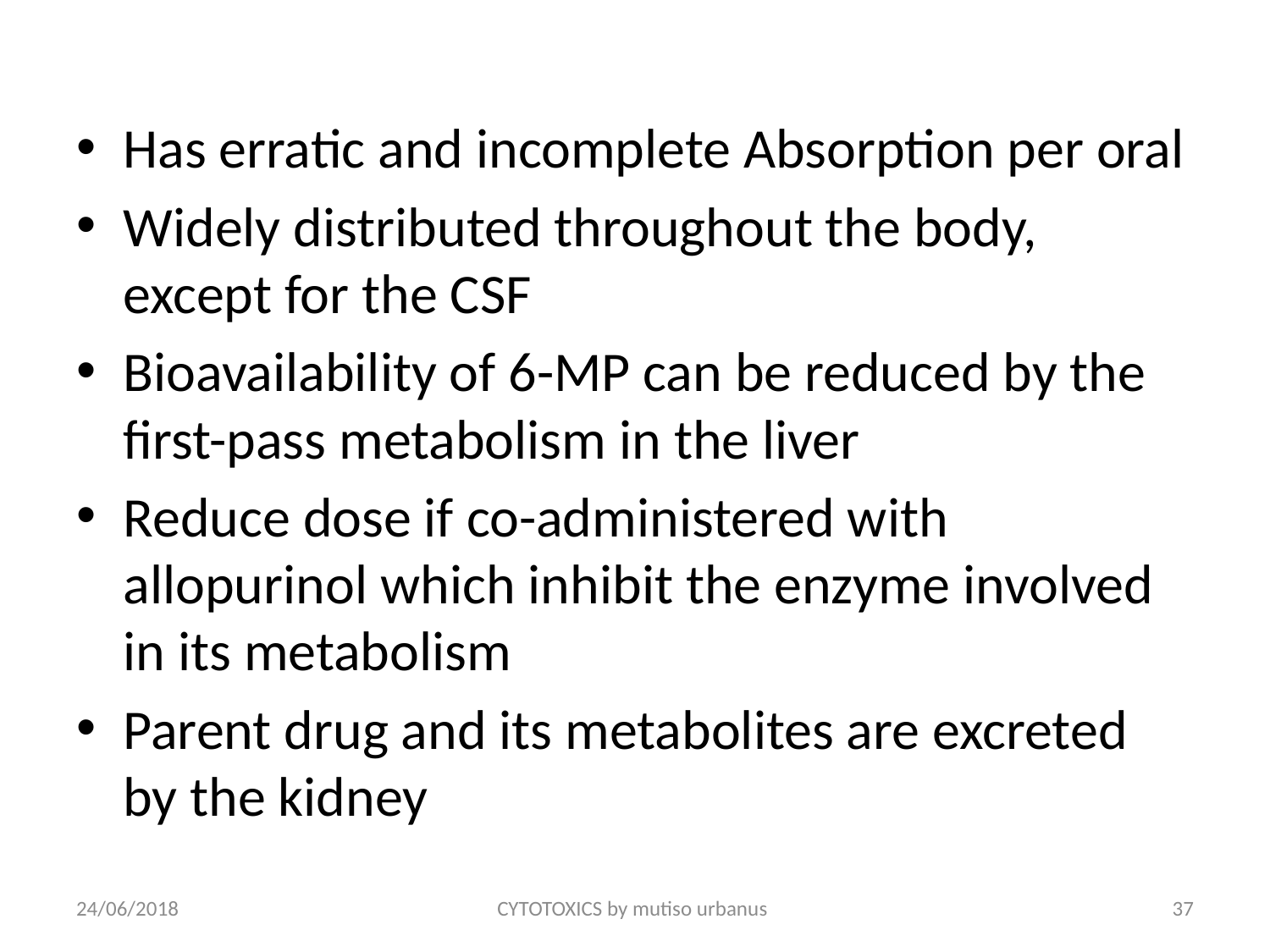

Has erratic and incomplete Absorption per oral
Widely distributed throughout the body, except for the CSF
Bioavailability of 6-MP can be reduced by the first-pass metabolism in the liver
Reduce dose if co-administered with allopurinol which inhibit the enzyme involved in its metabolism
Parent drug and its metabolites are excreted by the kidney
24/06/2018
CYTOTOXICS by mutiso urbanus
37